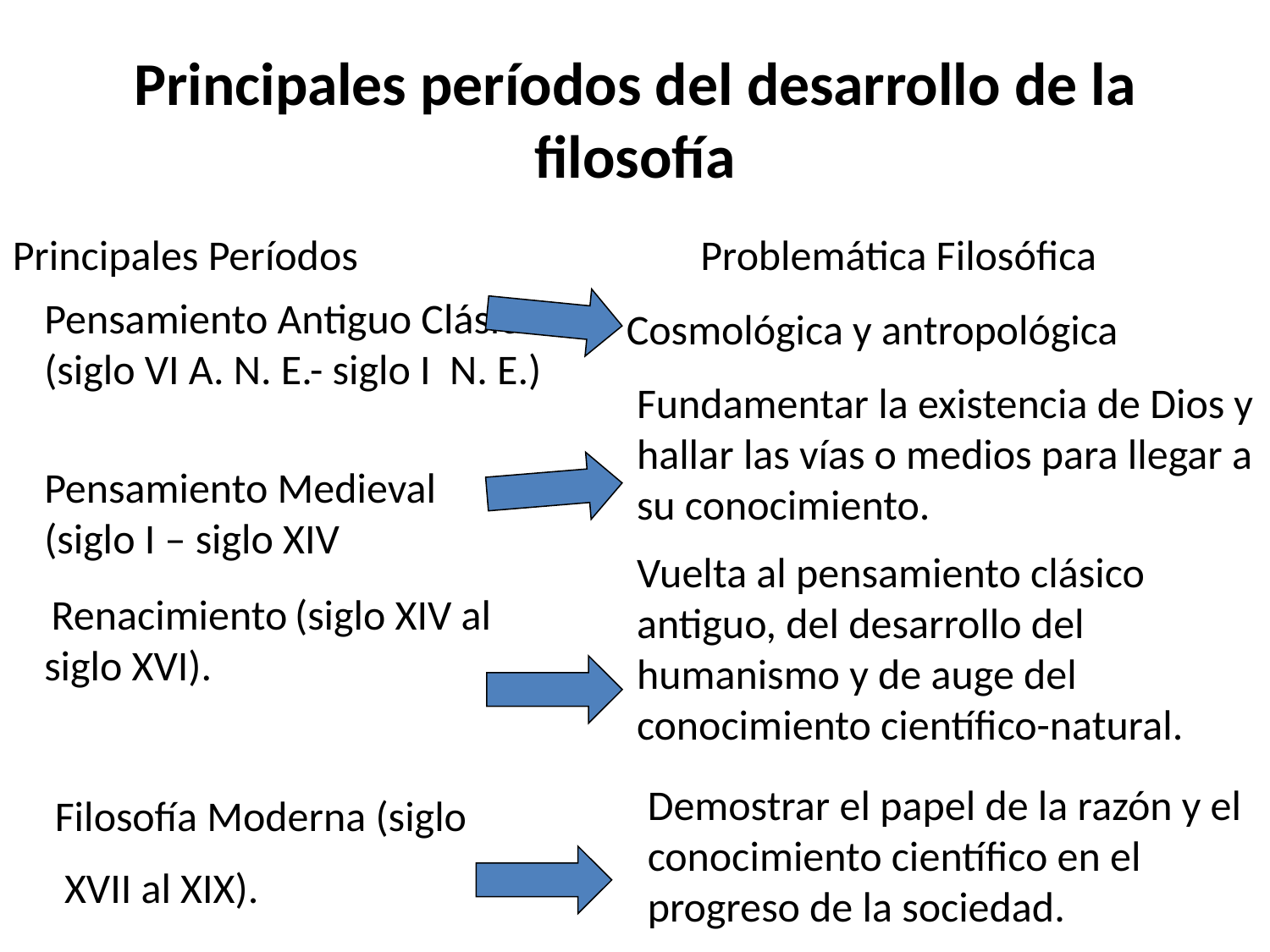

# Principales períodos del desarrollo de la filosofía
Principales Períodos
Problemática Filosófica
Pensamiento Antiguo Clásico (siglo VI A. N. E.- siglo I  N. E.)

Cosmológica y antropológica
Fundamentar la existencia de Dios y hallar las vías o medios para llegar a su conocimiento.
Pensamiento Medieval (siglo I – siglo XIV

Vuelta al pensamiento clásico antiguo, del desarrollo del humanismo y de auge del conocimiento científico-natural.
 Renacimiento (siglo XIV al siglo XVI).

Demostrar el papel de la razón y el conocimiento científico en el progreso de la sociedad.
Filosofía Moderna (siglo
 XVII al XIX).